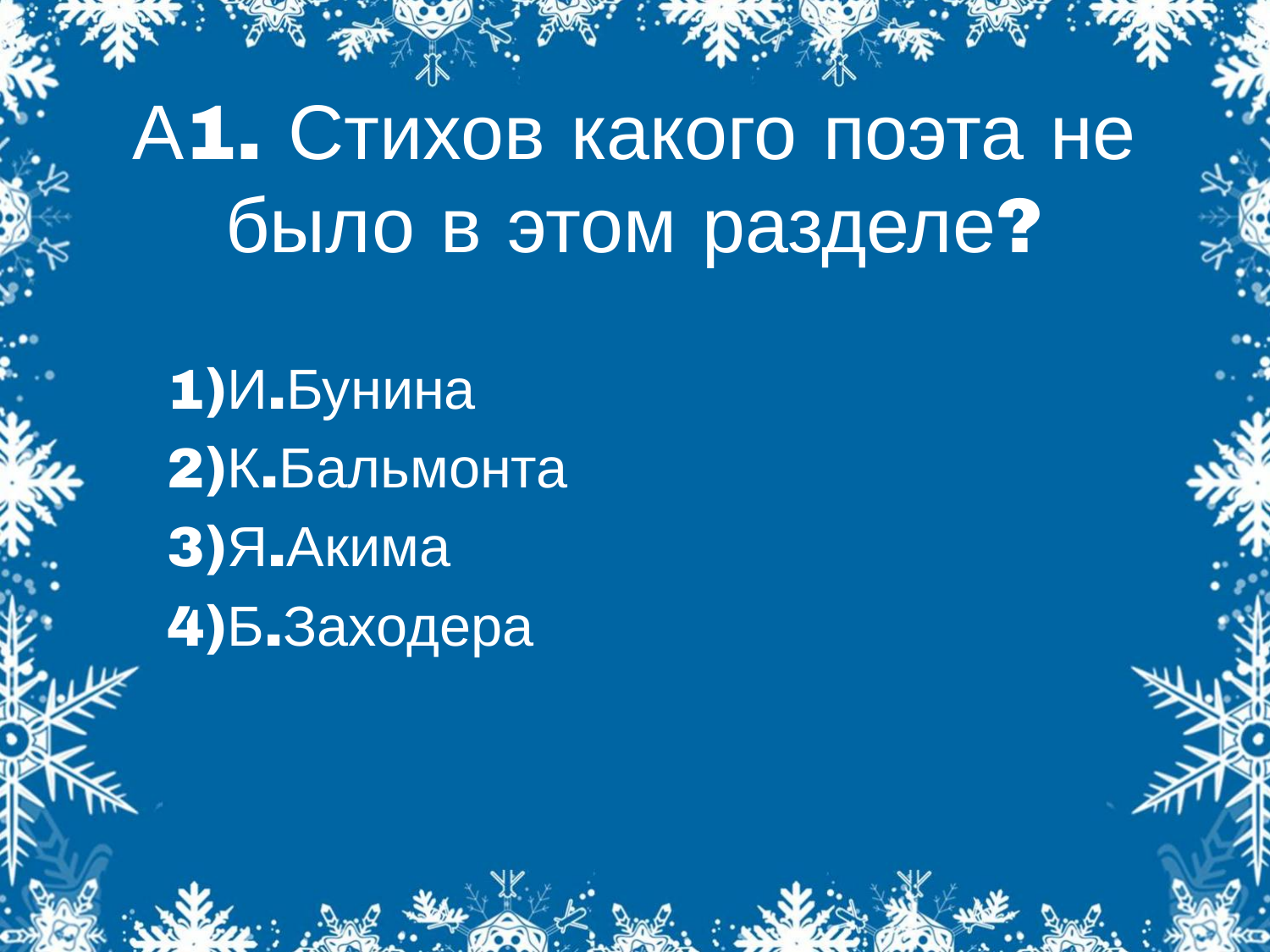

# А1. Стихов какого поэта не было в этом разделе?
И.Бунина
К.Бальмонта
Я.Акима
Б.Заходера